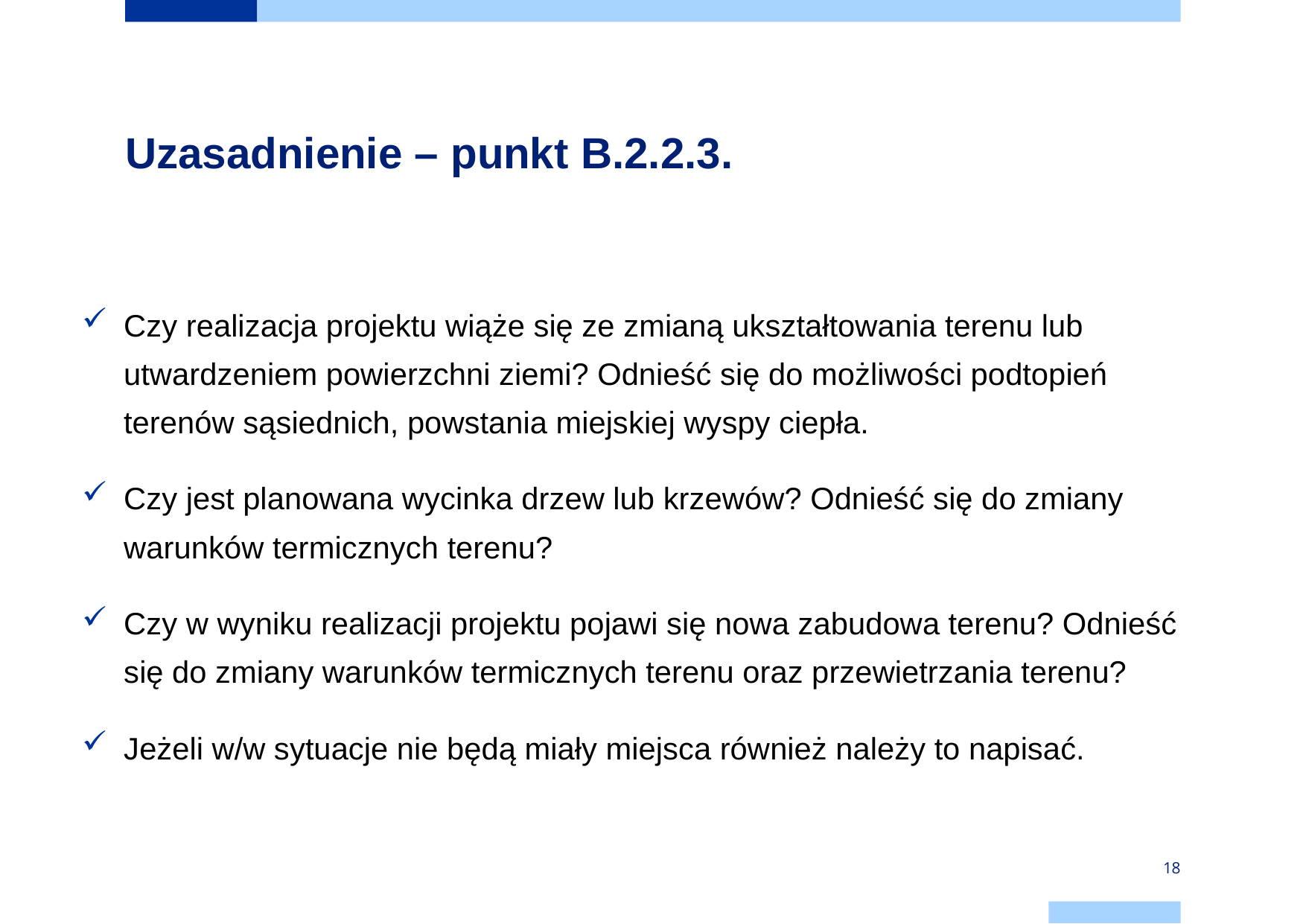

# Uzasadnienie – punkt B.2.2.3.
Czy realizacja projektu wiąże się ze zmianą ukształtowania terenu lub utwardzeniem powierzchni ziemi? Odnieść się do możliwości podtopień terenów sąsiednich, powstania miejskiej wyspy ciepła.
Czy jest planowana wycinka drzew lub krzewów? Odnieść się do zmiany warunków termicznych terenu?
Czy w wyniku realizacji projektu pojawi się nowa zabudowa terenu? Odnieść się do zmiany warunków termicznych terenu oraz przewietrzania terenu?
Jeżeli w/w sytuacje nie będą miały miejsca również należy to napisać.
18